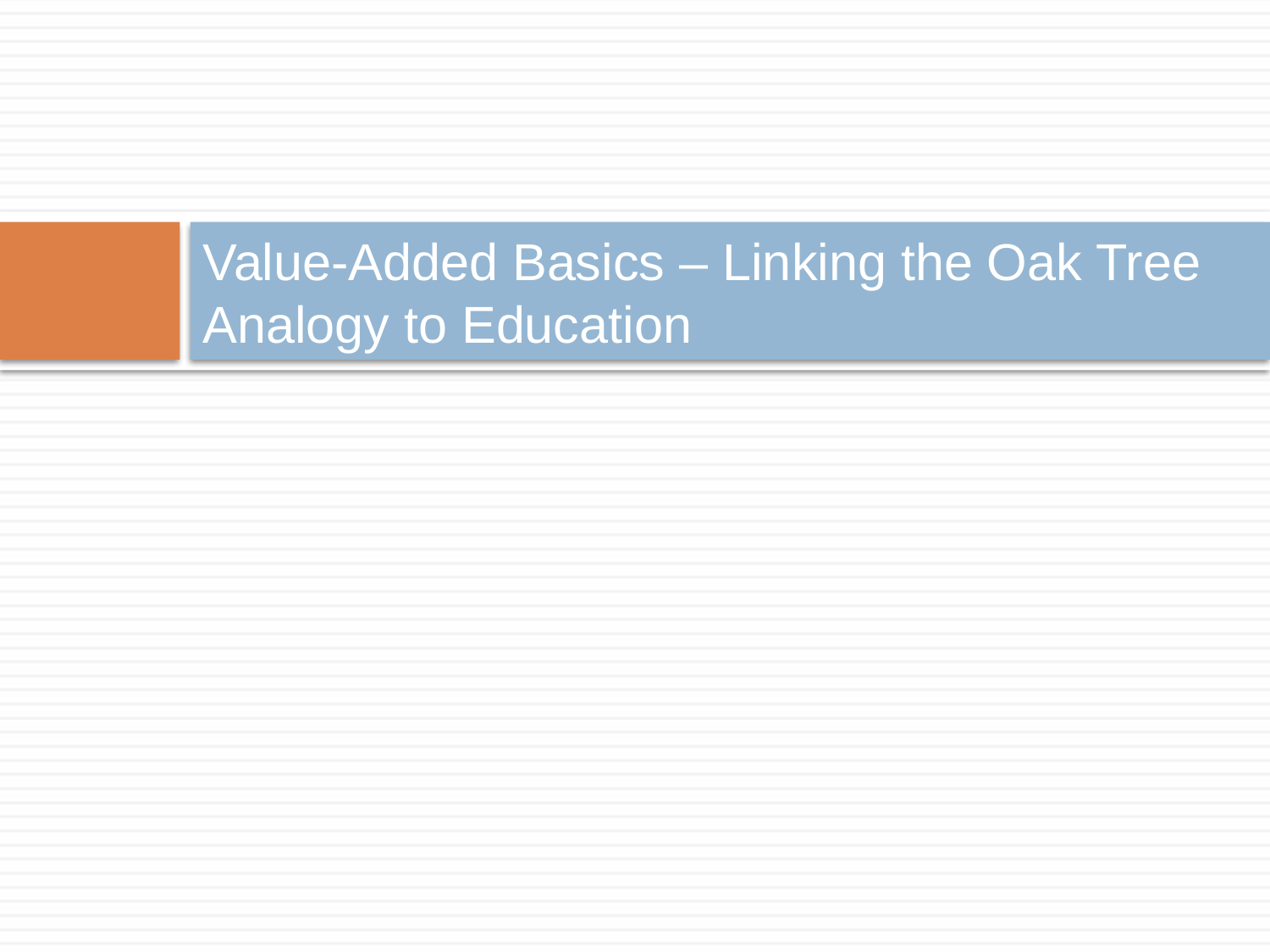

# Value-Added Basics – Linking the Oak Tree Analogy to Education